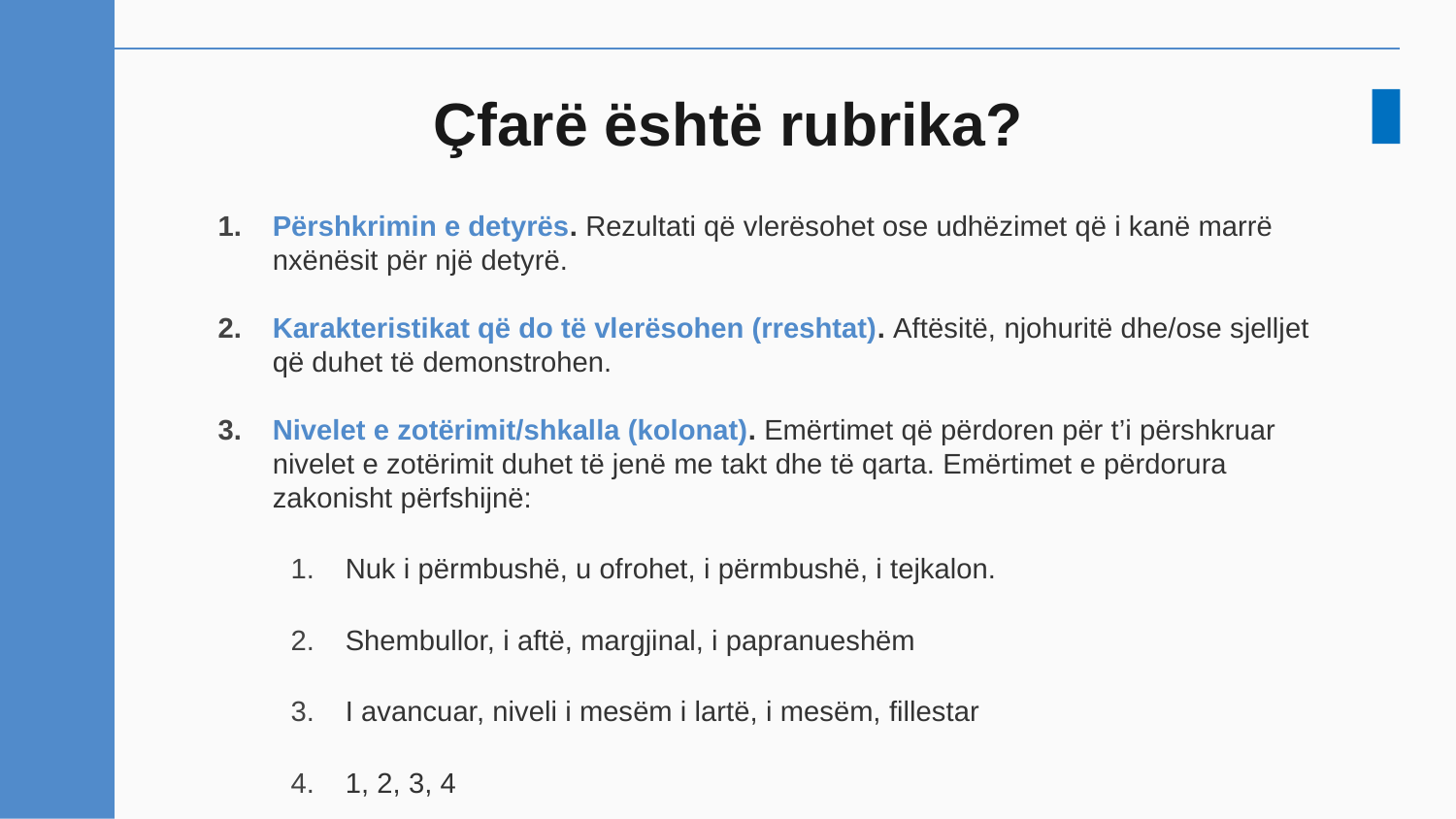

# Çfarë është rubrika?
Përshkrimin e detyrës. Rezultati që vlerësohet ose udhëzimet që i kanë marrë nxënësit për një detyrë.

Karakteristikat që do të vlerësohen (rreshtat). Aftësitë, njohuritë dhe/ose sjelljet që duhet të demonstrohen.

Nivelet e zotërimit/shkalla (kolonat). Emërtimet që përdoren për t’i përshkruar nivelet e zotërimit duhet të jenë me takt dhe të qarta. Emërtimet e përdorura zakonisht përfshijnë:
Nuk i përmbushë, u ofrohet, i përmbushë, i tejkalon.
Shembullor, i aftë, margjinal, i papranueshëm
I avancuar, niveli i mesëm i lartë, i mesëm, fillestar
1, 2, 3, 4